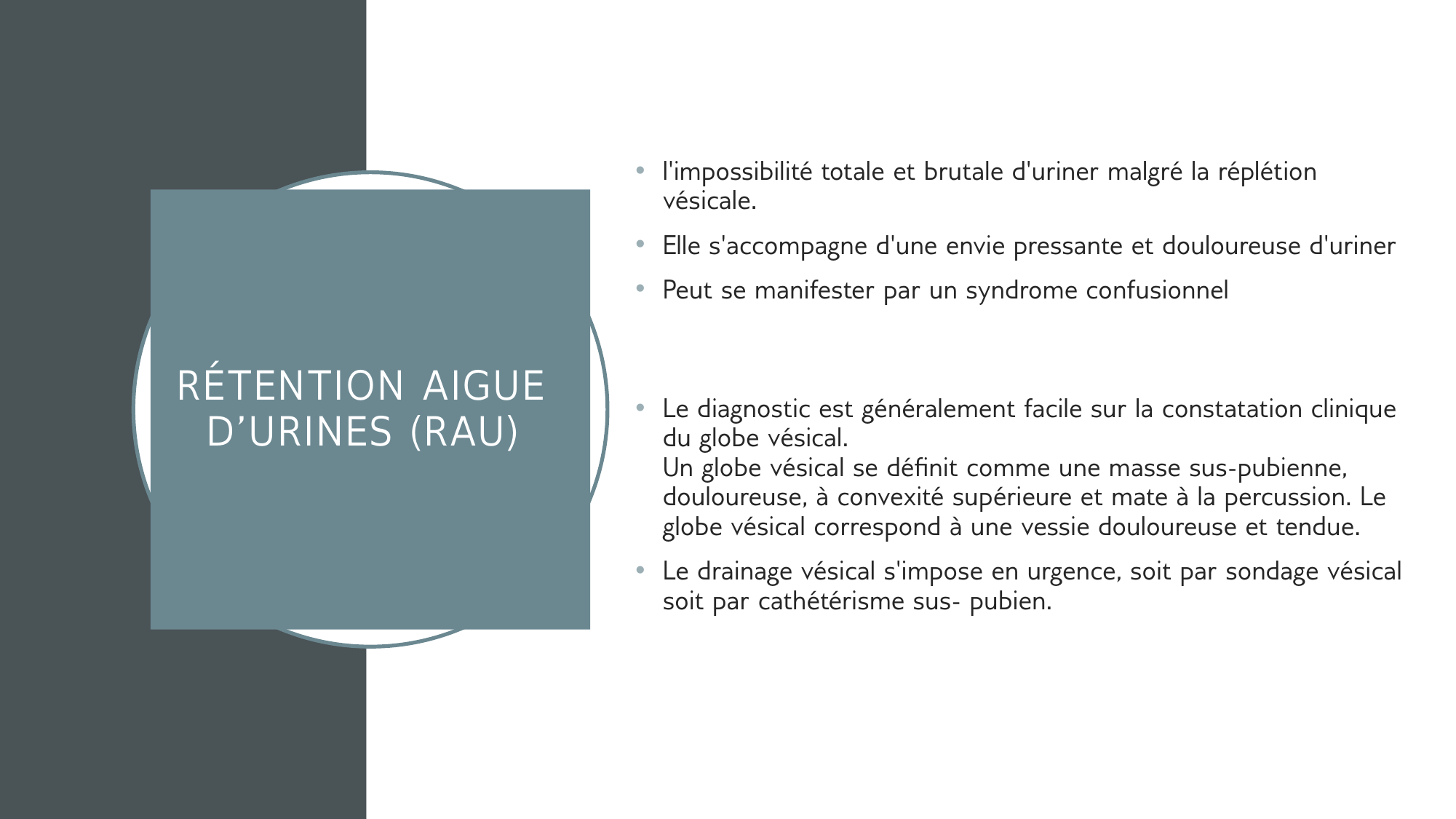

l'impossibilité totale et brutale d'uriner malgré la réplétion vésicale.
Elle s'accompagne d'une envie pressante et douloureuse d'uriner
Peut se manifester par un syndrome confusionnel

Le diagnostic est généralement facile sur la constatation clinique du globe vésical.
Un globe vésical se définit comme une masse sus-pubienne, douloureuse, à convexité supérieure et mate à la percussion. Le globe vésical correspond à une vessie douloureuse et tendue.
Le drainage vésical s'impose en urgence, soit par sondage vésical soit par cathétérisme sus- pubien.

# Rétention aigue  d’urines (RAU)